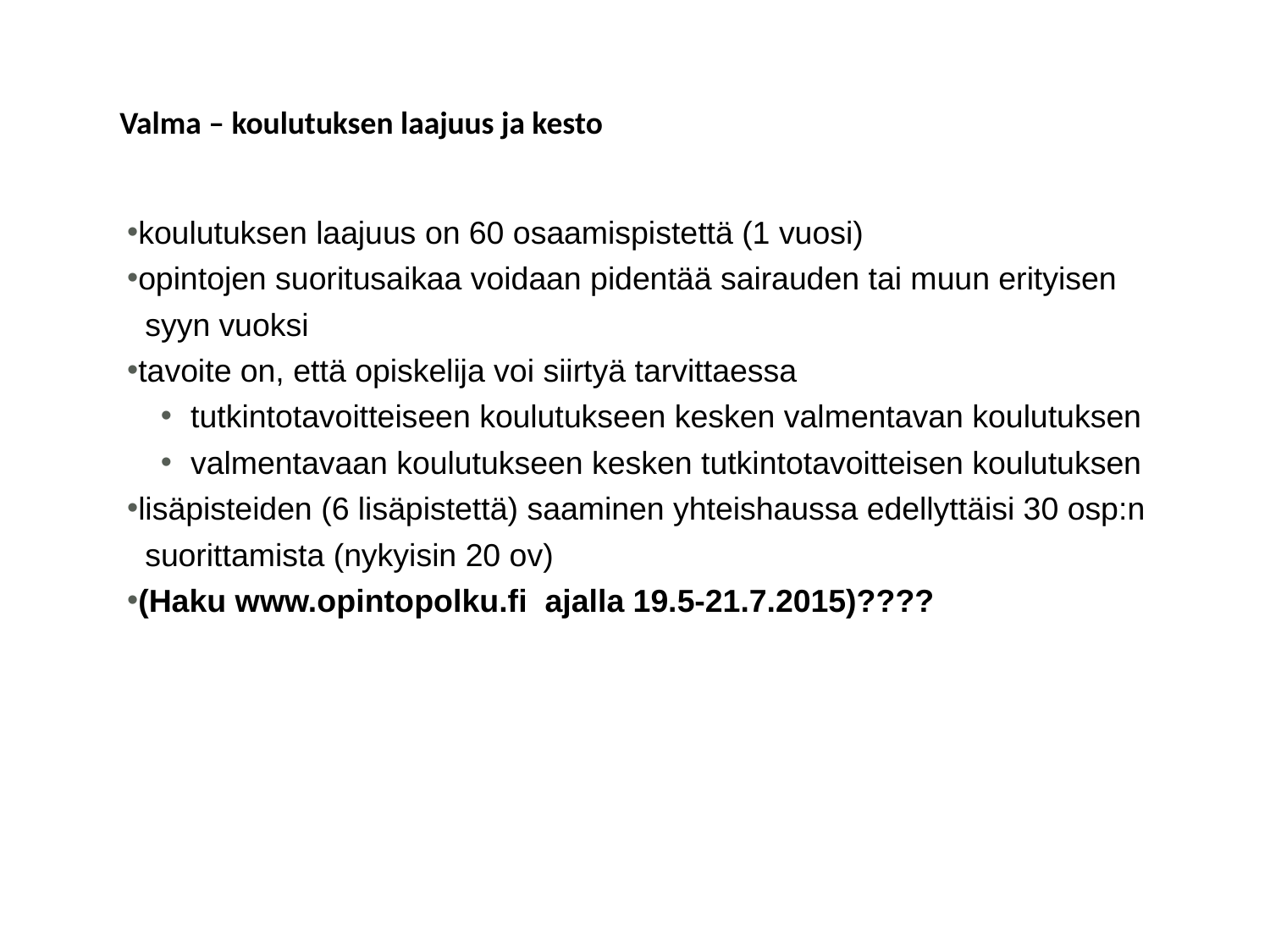

Valma – koulutuksen laajuus ja kesto
koulutuksen laajuus on 60 osaamispistettä (1 vuosi)
opintojen suoritusaikaa voidaan pidentää sairauden tai muun erityisen
  syyn vuoksi
tavoite on, että opiskelija voi siirtyä tarvittaessa
tutkintotavoitteiseen koulutukseen kesken valmentavan koulutuksen
valmentavaan koulutukseen kesken tutkintotavoitteisen koulutuksen
lisäpisteiden (6 lisäpistettä) saaminen yhteishaussa edellyttäisi 30 osp:n
  suorittamista (nykyisin 20 ov)
(Haku www.opintopolku.fi  ajalla 19.5-21.7.2015)????